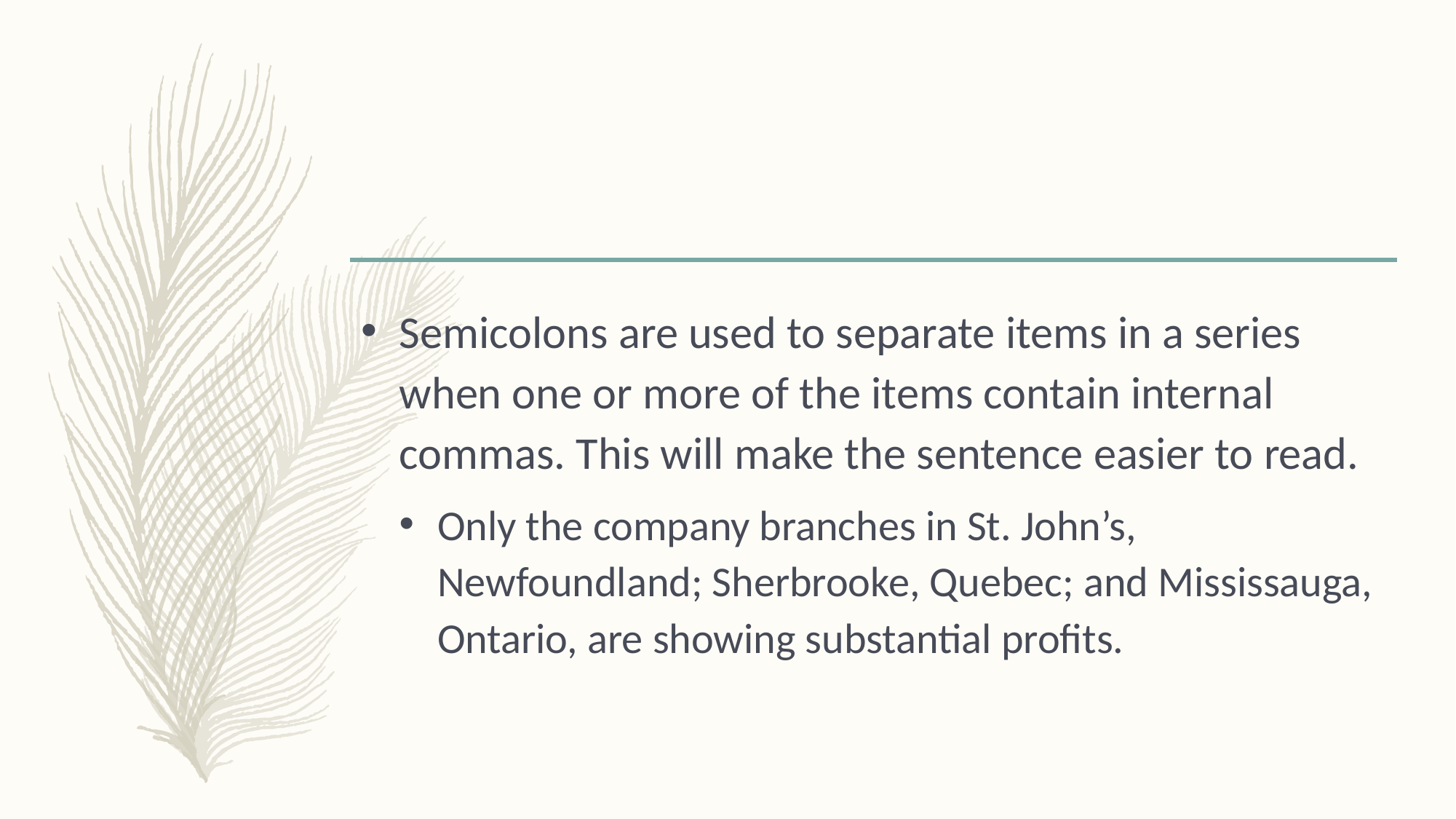

#
Semicolons are used to separate items in a series when one or more of the items contain internal commas. This will make the sentence easier to read.
Only the company branches in St. John’s, Newfoundland; Sherbrooke, Quebec; and Mississauga, Ontario, are showing substantial profits.